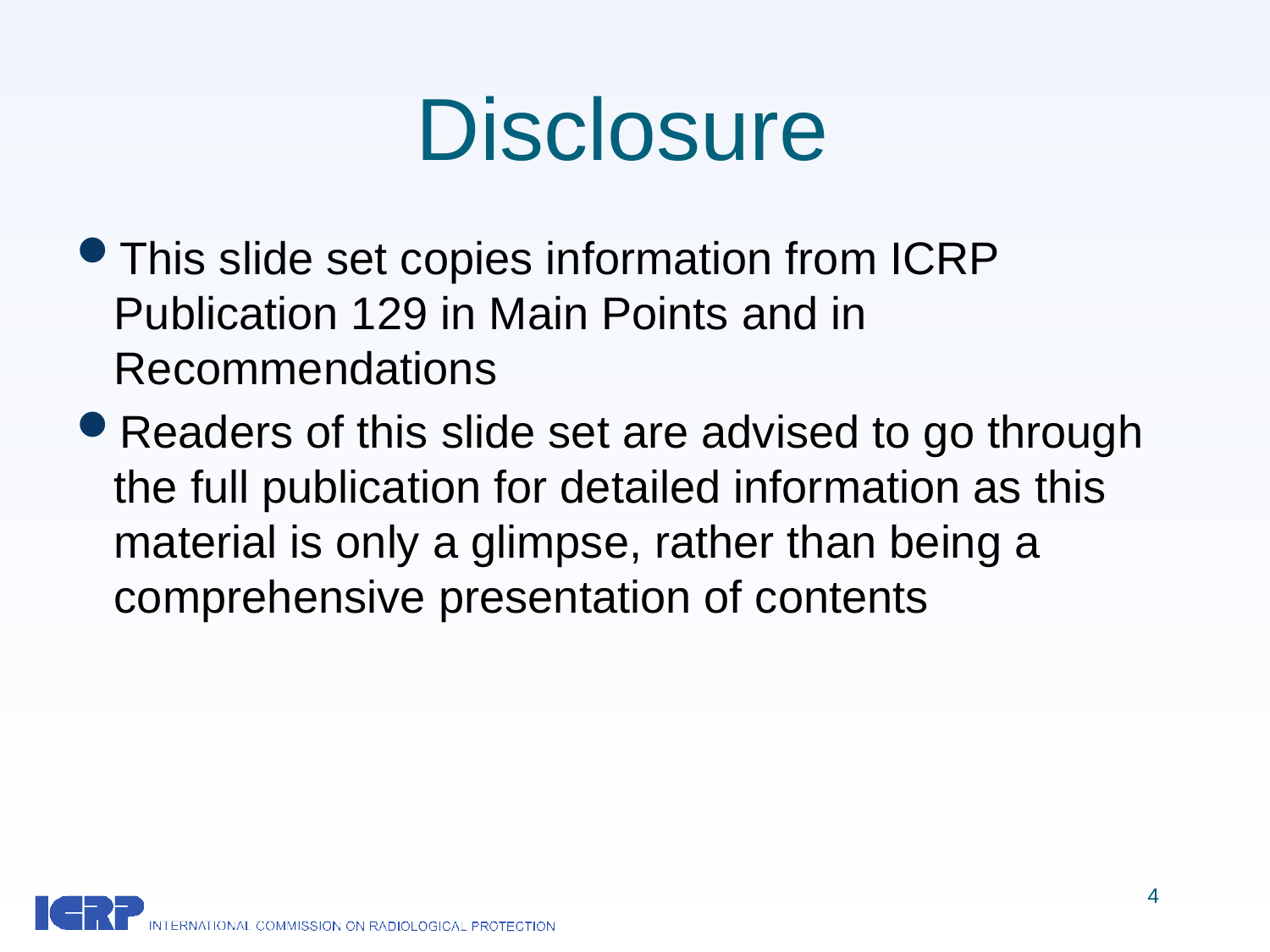

# Disclosure
This slide set copies information from ICRP Publication 129 in Main Points and in Recommendations
Readers of this slide set are advised to go through the full publication for detailed information as this material is only a glimpse, rather than being a comprehensive presentation of contents
4